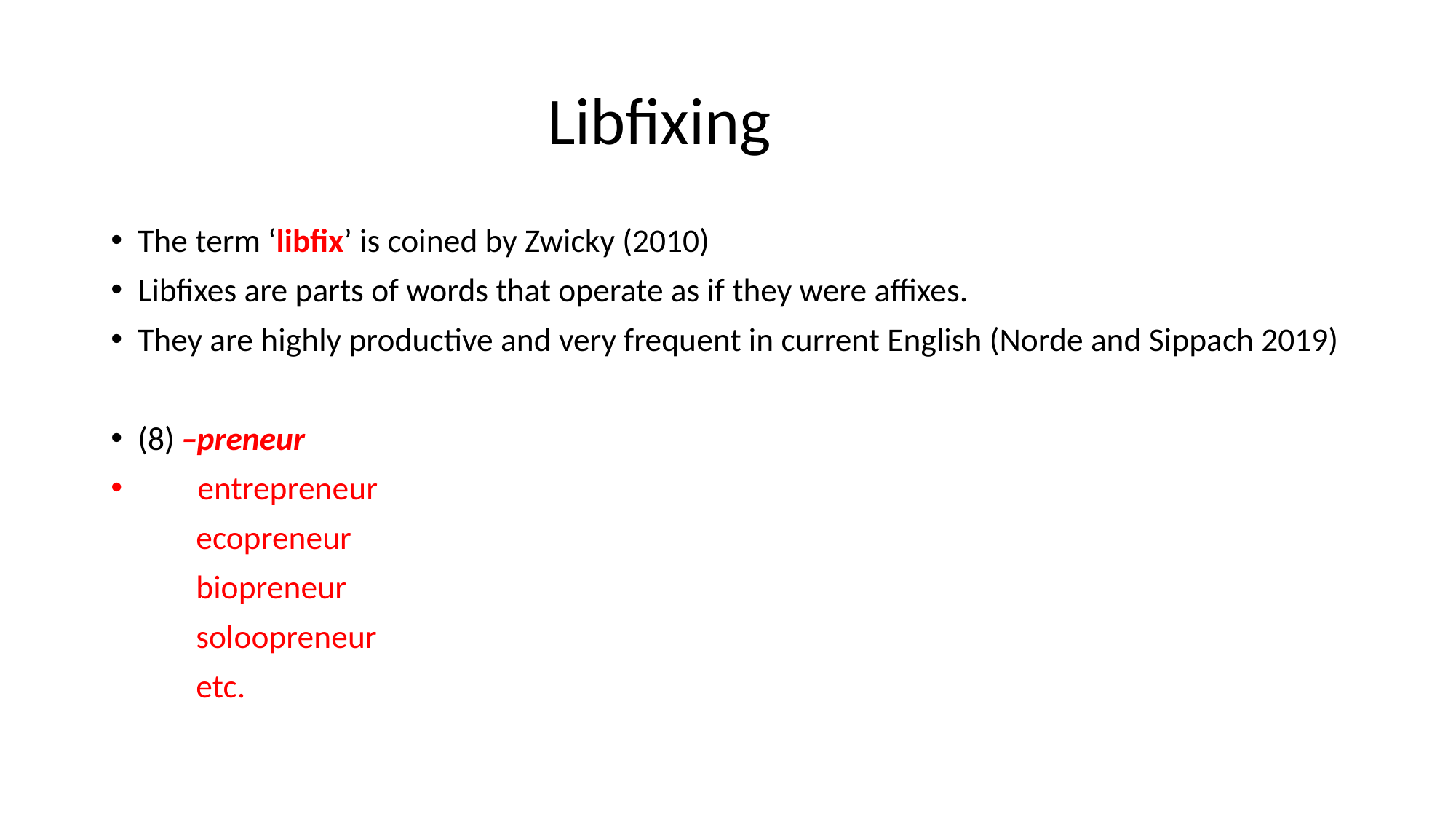

# Libfixing
The term ‘libfix’ is coined by Zwicky (2010)
Libfixes are parts of words that operate as if they were affixes.
They are highly productive and very frequent in current English (Norde and Sippach 2019)

(8)  ̶ preneur
        entrepreneur
      ecopreneur
      biopreneur
      soloopreneur
      etc.